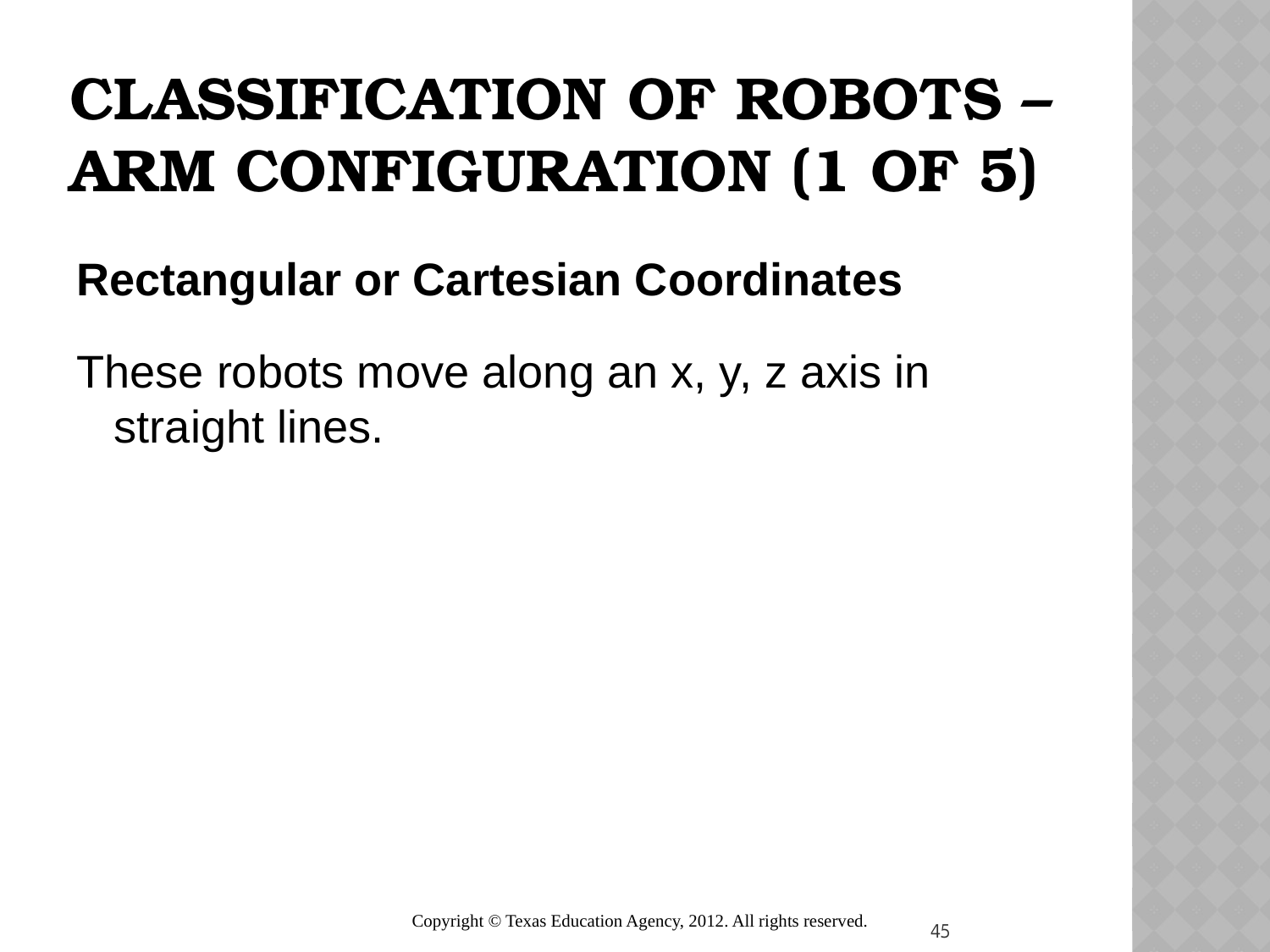

# Classification of robots – Arm Configuration (1 of 5)

Rectangular or Cartesian Coordinates

These robots move along an x, y, z axis in straight lines.

Copyright © Texas Education Agency, 2012. All rights reserved.
45